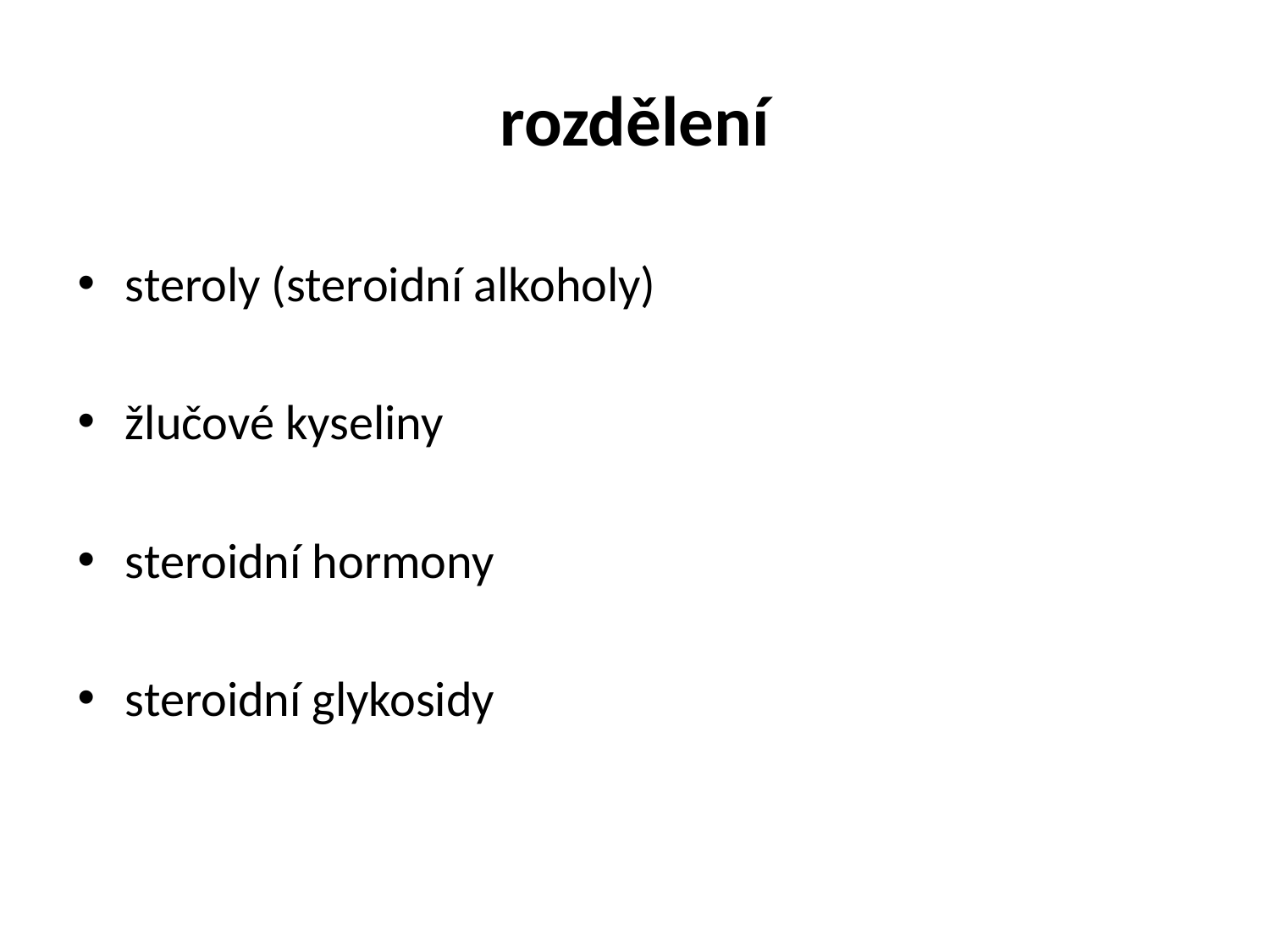

# rozdělení
steroly (steroidní alkoholy)

žlučové kyseliny

steroidní hormony

steroidní glykosidy